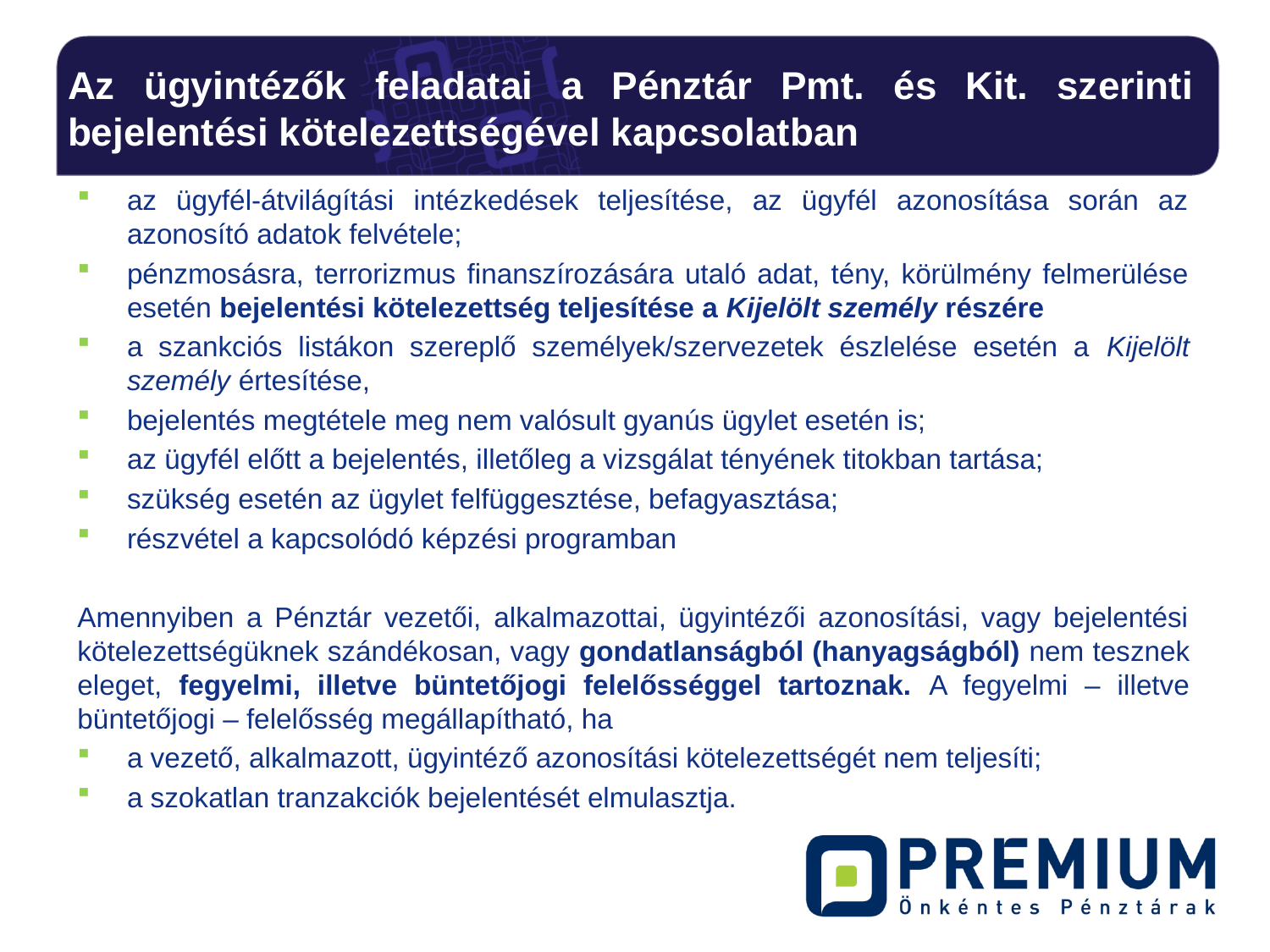

# Az ügyintézők feladatai a Pénztár Pmt. és Kit. szerinti bejelentési kötelezettségével kapcsolatban
az ügyfél-átvilágítási intézkedések teljesítése, az ügyfél azonosítása során az azonosító adatok felvétele;
pénzmosásra, terrorizmus finanszírozására utaló adat, tény, körülmény felmerülése esetén bejelentési kötelezettség teljesítése a Kijelölt személy részére
a szankciós listákon szereplő személyek/szervezetek észlelése esetén a Kijelölt személy értesítése,
bejelentés megtétele meg nem valósult gyanús ügylet esetén is;
az ügyfél előtt a bejelentés, illetőleg a vizsgálat tényének titokban tartása;
szükség esetén az ügylet felfüggesztése, befagyasztása;
részvétel a kapcsolódó képzési programban

Amennyiben a Pénztár vezetői, alkalmazottai, ügyintézői azonosítási, vagy bejelentési kötelezettségüknek szándékosan, vagy gondatlanságból (hanyagságból) nem tesznek eleget, fegyelmi, illetve büntetőjogi felelősséggel tartoznak. A fegyelmi – illetve büntetőjogi – felelősség megállapítható, ha
a vezető, alkalmazott, ügyintéző azonosítási kötelezettségét nem teljesíti;
a szokatlan tranzakciók bejelentését elmulasztja.